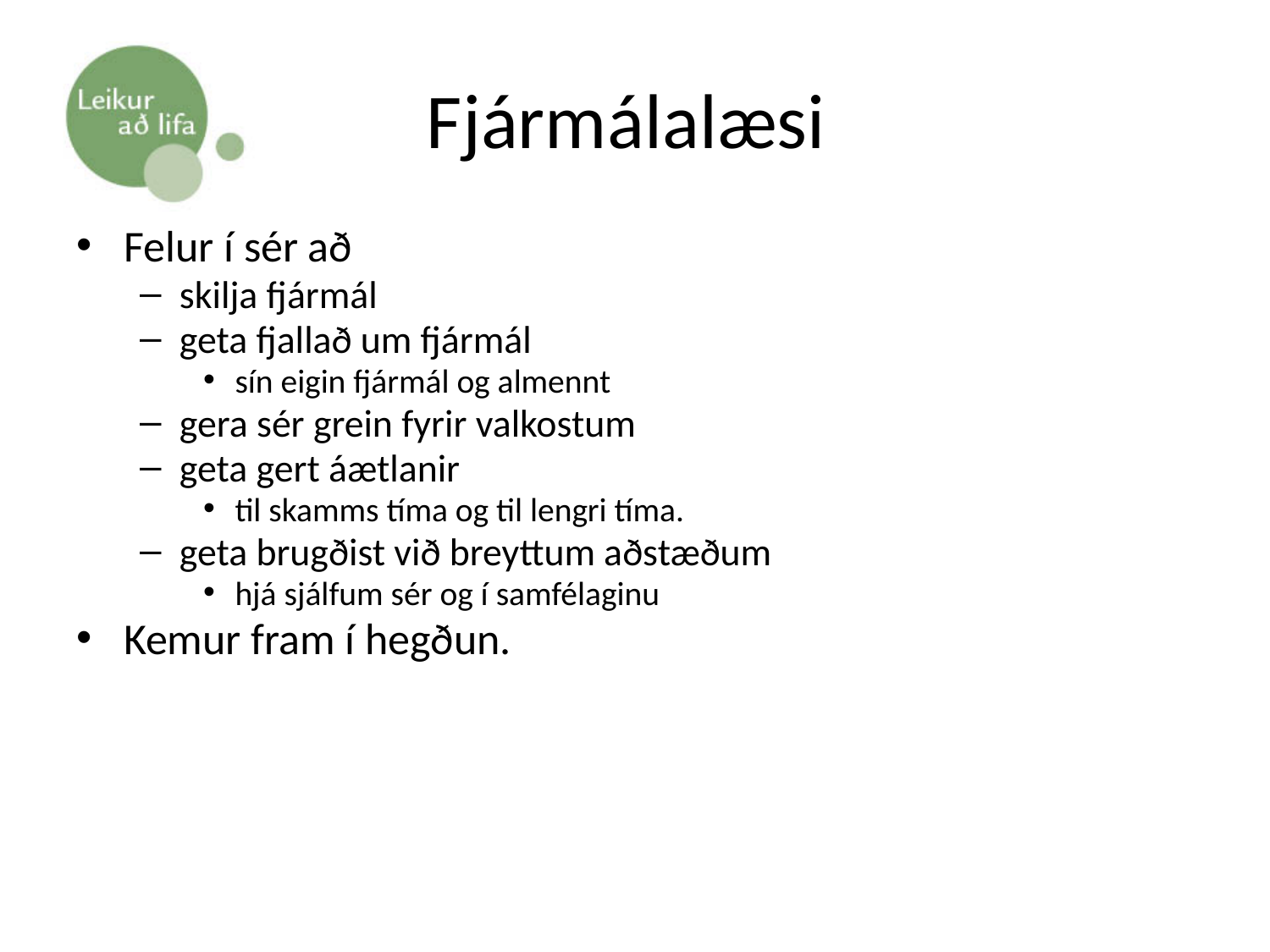

# Fjármálalæsi
Felur í sér að
skilja fjármál
geta fjallað um fjármál
sín eigin fjármál og almennt
gera sér grein fyrir valkostum
geta gert áætlanir
til skamms tíma og til lengri tíma.
geta brugðist við breyttum aðstæðum
hjá sjálfum sér og í samfélaginu
Kemur fram í hegðun.